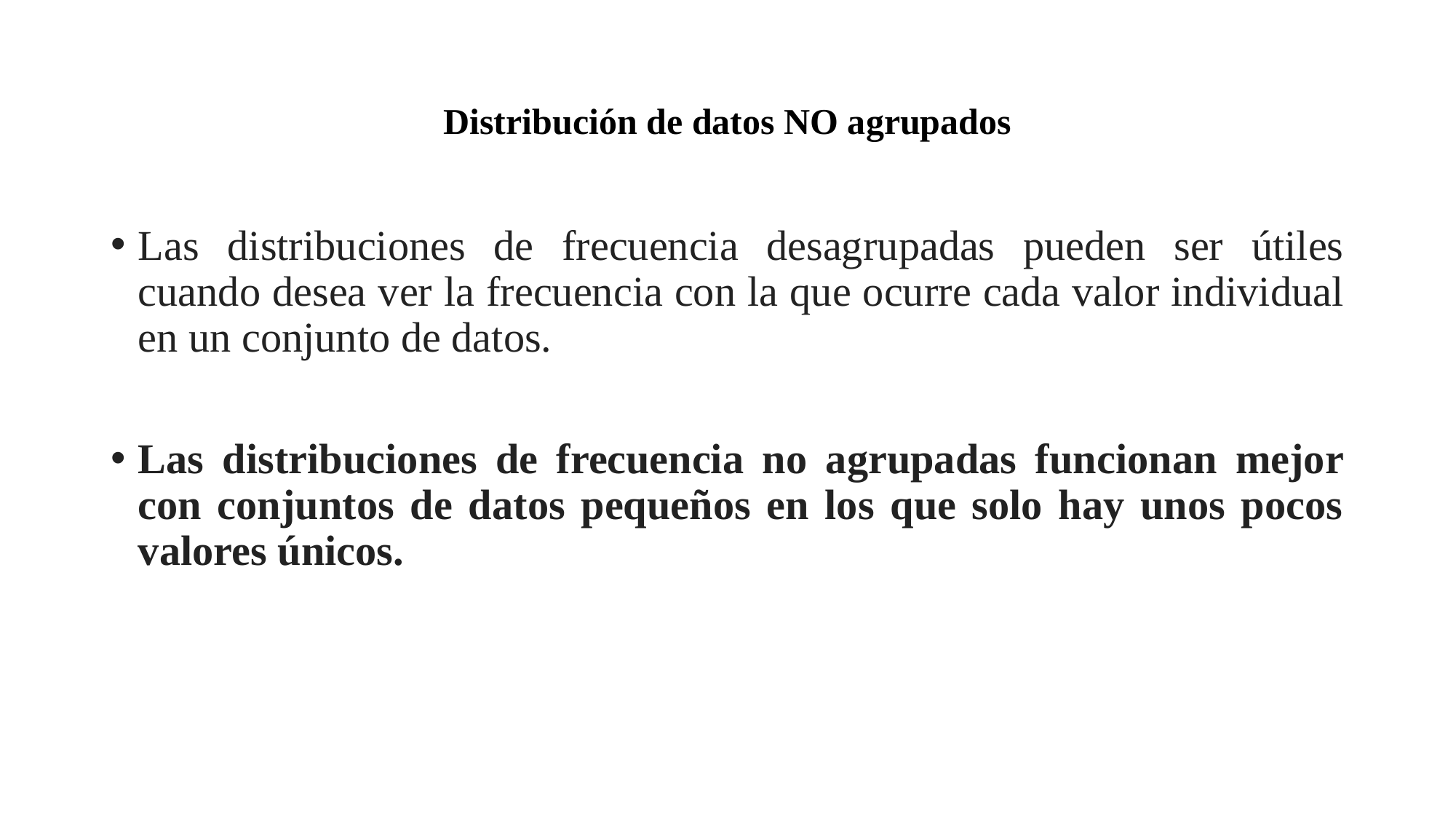

# Distribución de datos NO agrupados
Las distribuciones de frecuencia desagrupadas pueden ser útiles cuando desea ver la frecuencia con la que ocurre cada valor individual en un conjunto de datos.

Las distribuciones de frecuencia no agrupadas funcionan mejor con conjuntos de datos pequeños en los que solo hay unos pocos valores únicos.